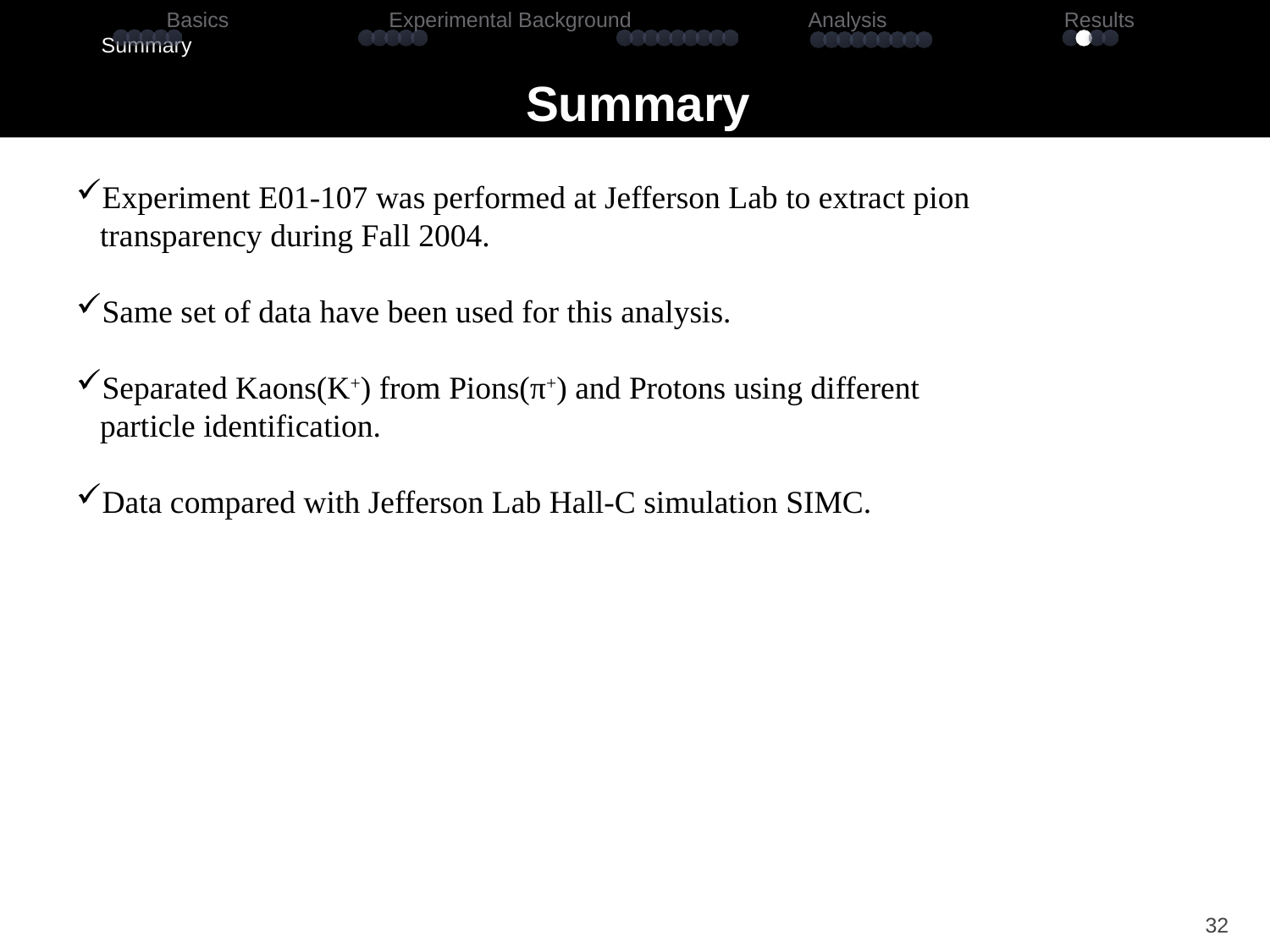

# Summary
                          Basics                           Experimental Background                              Analysis                              Results                                    Summary

Experiment E01-107 was performed at Jefferson Lab to extract pion
   transparency during Fall 2004.

Same set of data have been used for this analysis.

Separated Kaons(K+) from Pions(π+) and Protons using different
   particle identification.

Data compared with Jefferson Lab Hall-C simulation SIMC.

32